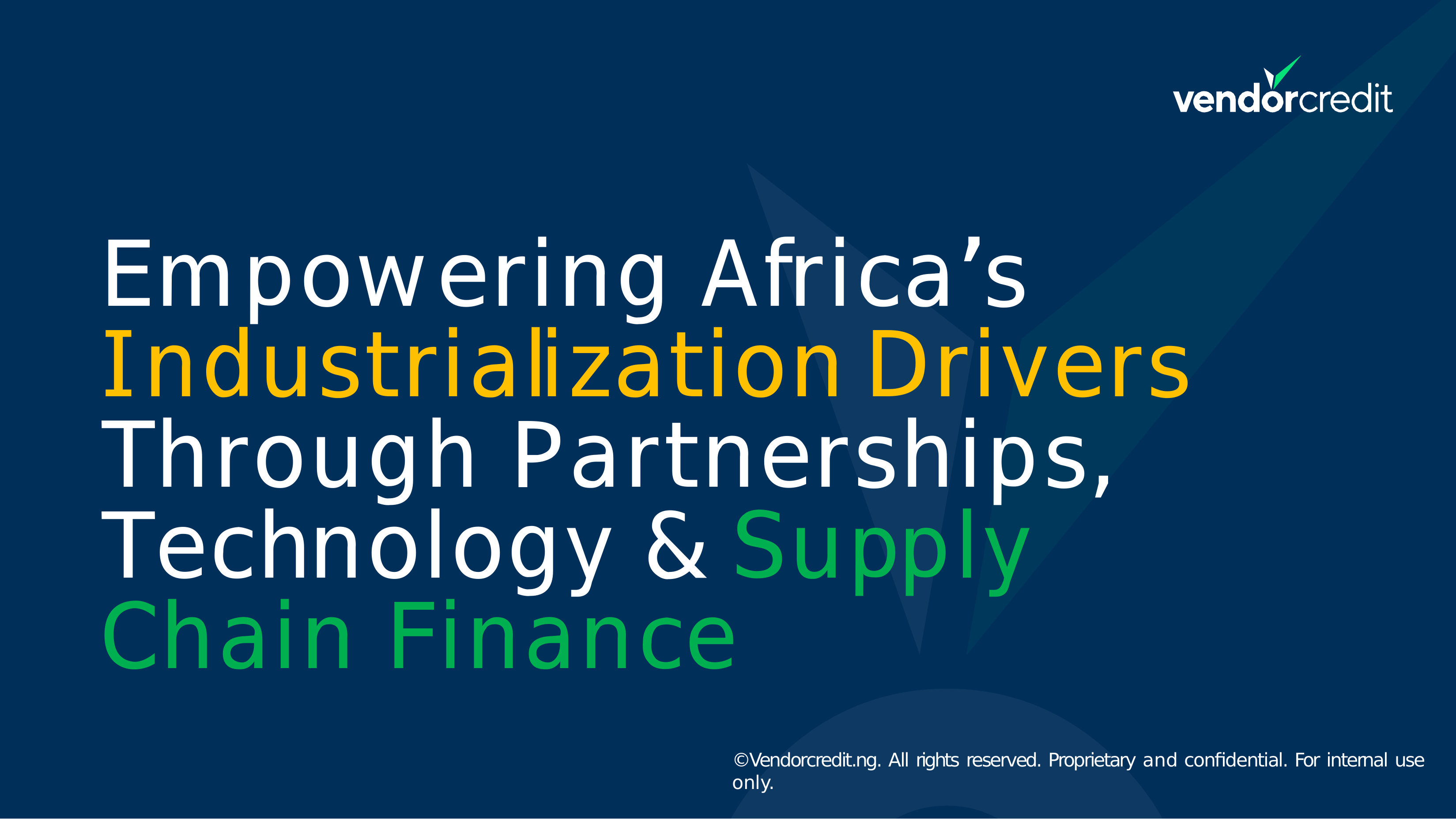

Empowering Africa’s Industrialization Drivers Through Partnerships, Technology & Supply Chain Finance

©Vendorcredit.ng. All rights reserved. Proprietary and confidential. For internal use only.